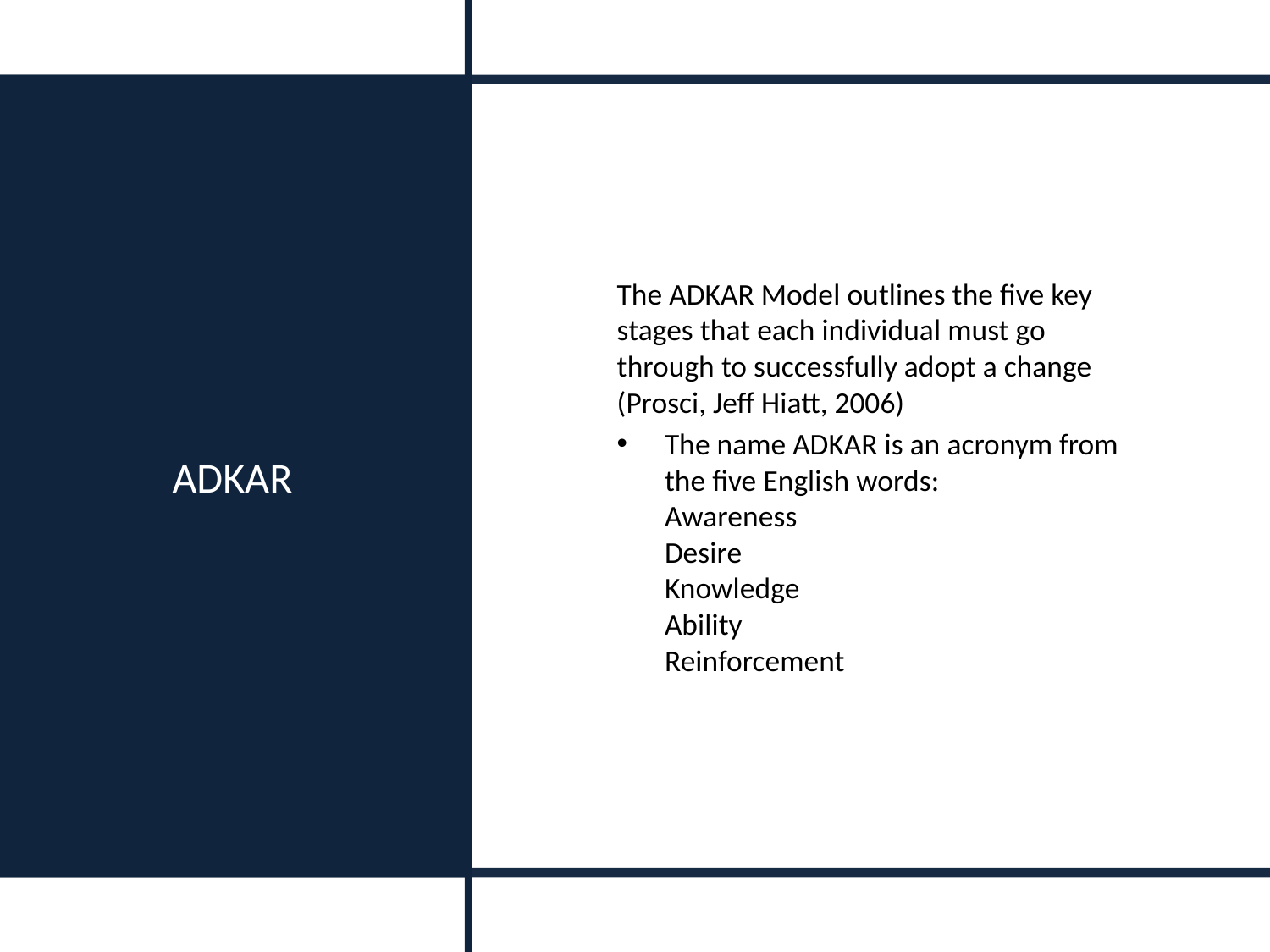

# ADKAR
The ADKAR Model outlines the five key stages that each individual must go through to successfully adopt a change (Prosci, Jeff Hiatt, 2006)
The name ADKAR is an acronym from the five English words:
Awareness
Desire
Knowledge
Ability
Reinforcement